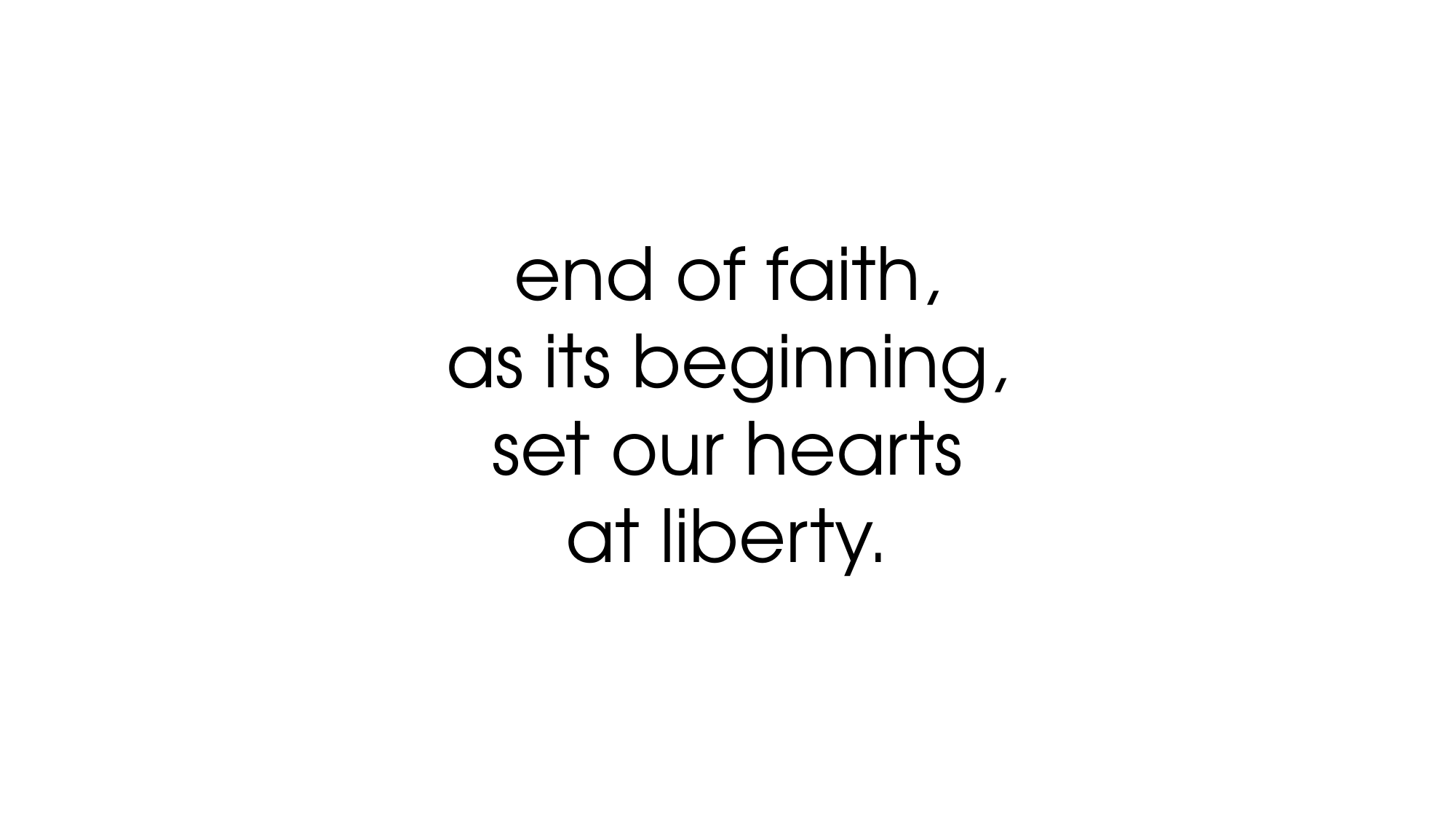

end of faith,
as its beginning,
set our hearts
at liberty.